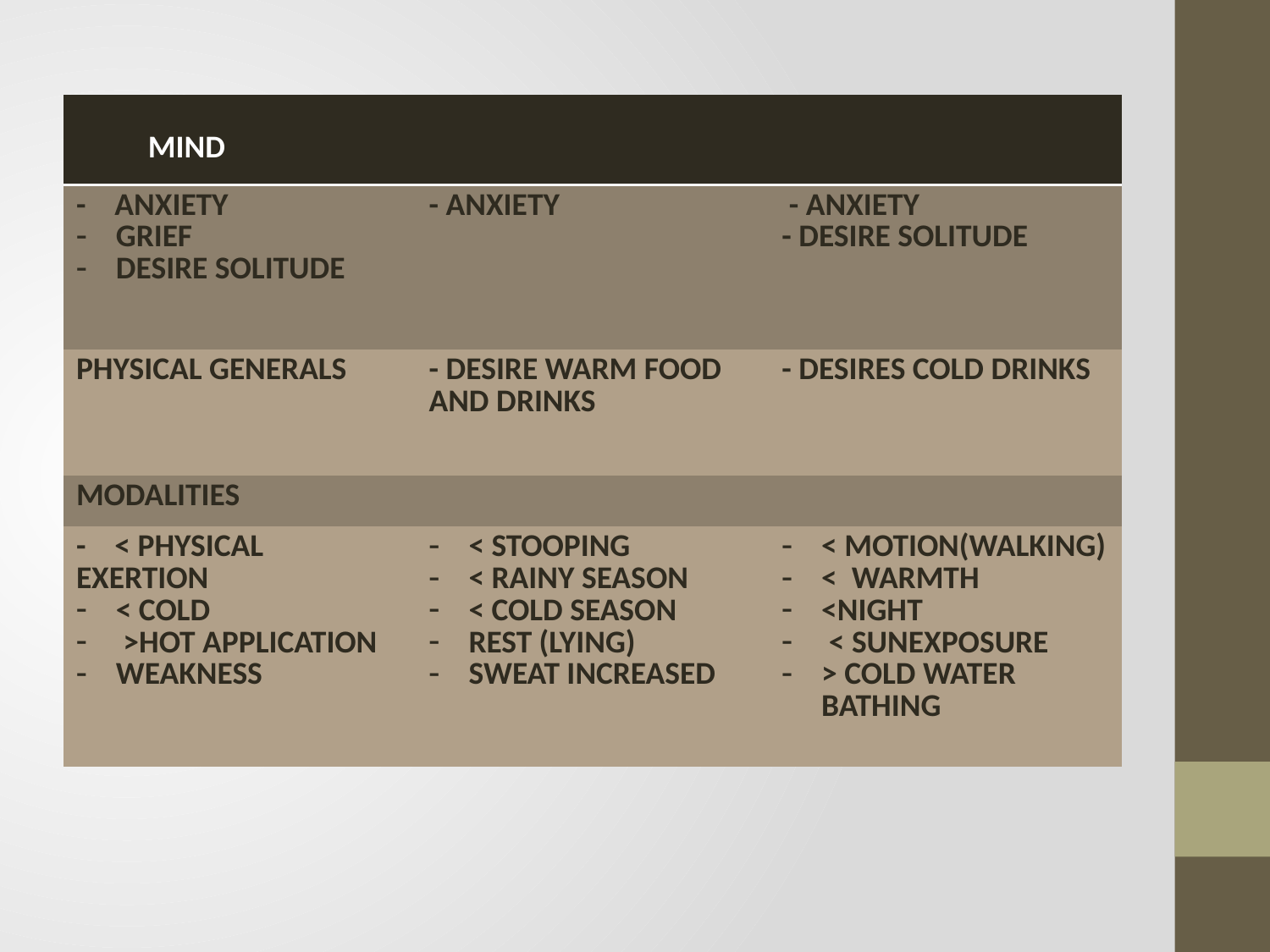

#
| MIND |  |  |
| --- | --- | --- |
| - ANXIETY GRIEF DESIRE SOLITUDE | - ANXIETY | - ANXIETY - DESIRE SOLITUDE |
| PHYSICAL GENERALS | - DESIRE WARM FOOD AND DRINKS | - DESIRES COLD DRINKS |
| MODALITIES |  |  |
| - < PHYSICAL EXERTION < COLD >HOT APPLICATION WEAKNESS | < STOOPING < RAINY SEASON < COLD SEASON REST (LYING) SWEAT INCREASED | < MOTION(WALKING) < WARMTH <NIGHT < SUNEXPOSURE > COLD WATER BATHING |